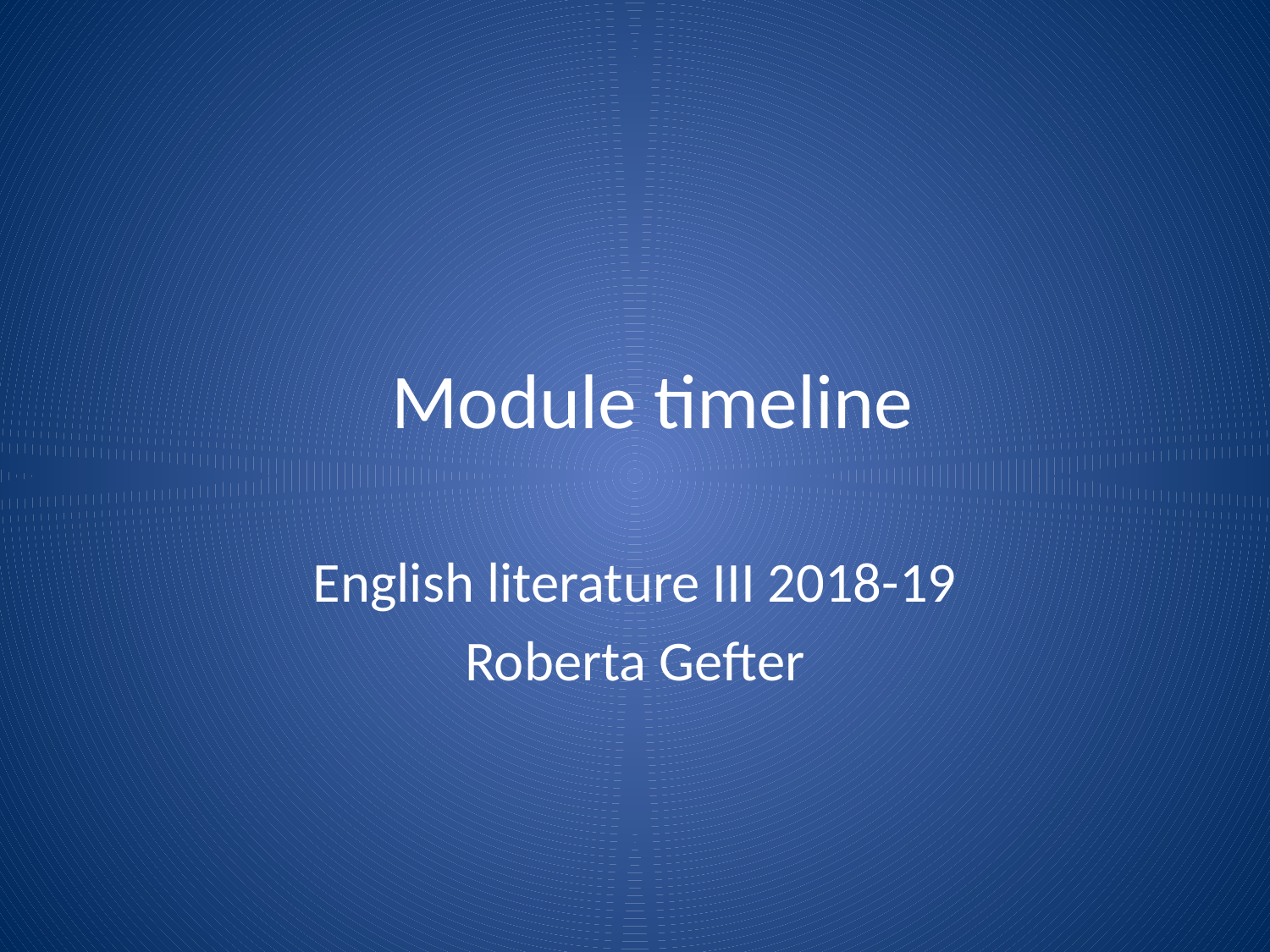

# Module timeline
English literature III 2018-19
Roberta Gefter